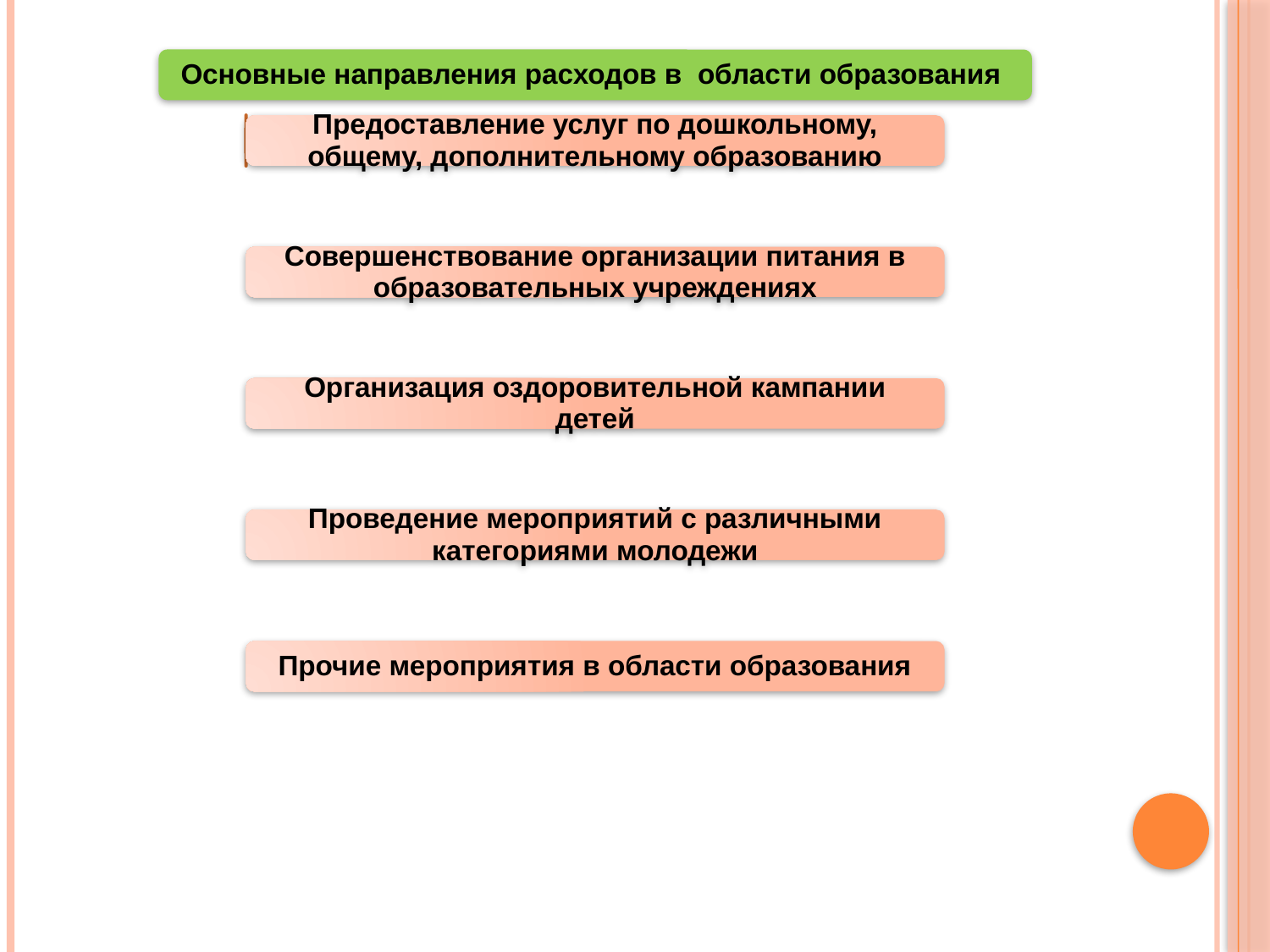

Основные направления расходов в  области образования
Совершенствование организации питания в образовательных учреждениях
Предоставление услуг по дошкольному, общему, дополнительному образованию
Организация оздоровительной кампании детей
Проведение мероприятий с различными категориями молодежи
Прочие мероприятия в области образования